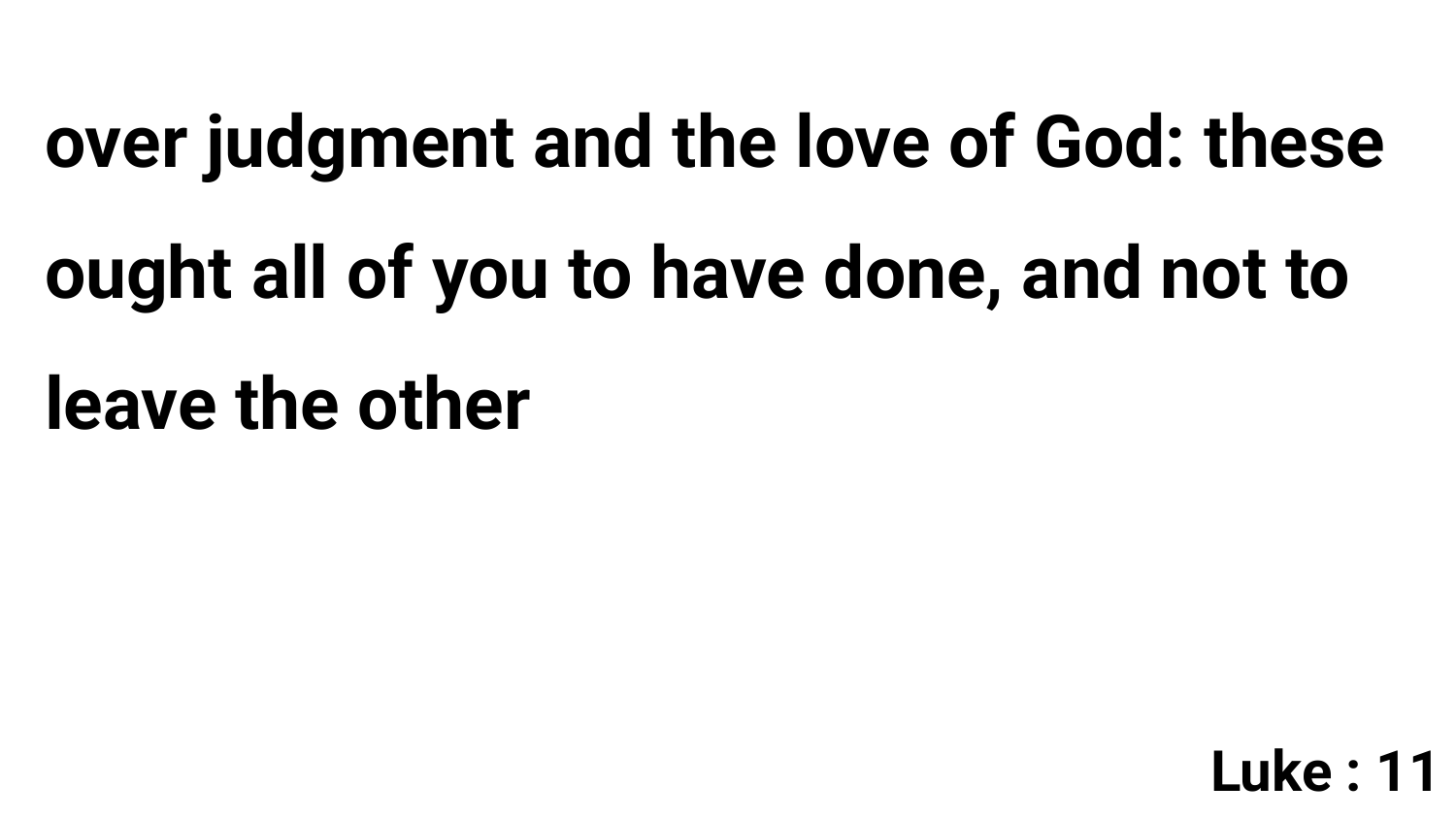

over judgment and the love of God: these ought all of you to have done, and not to leave the other
Luke : 11